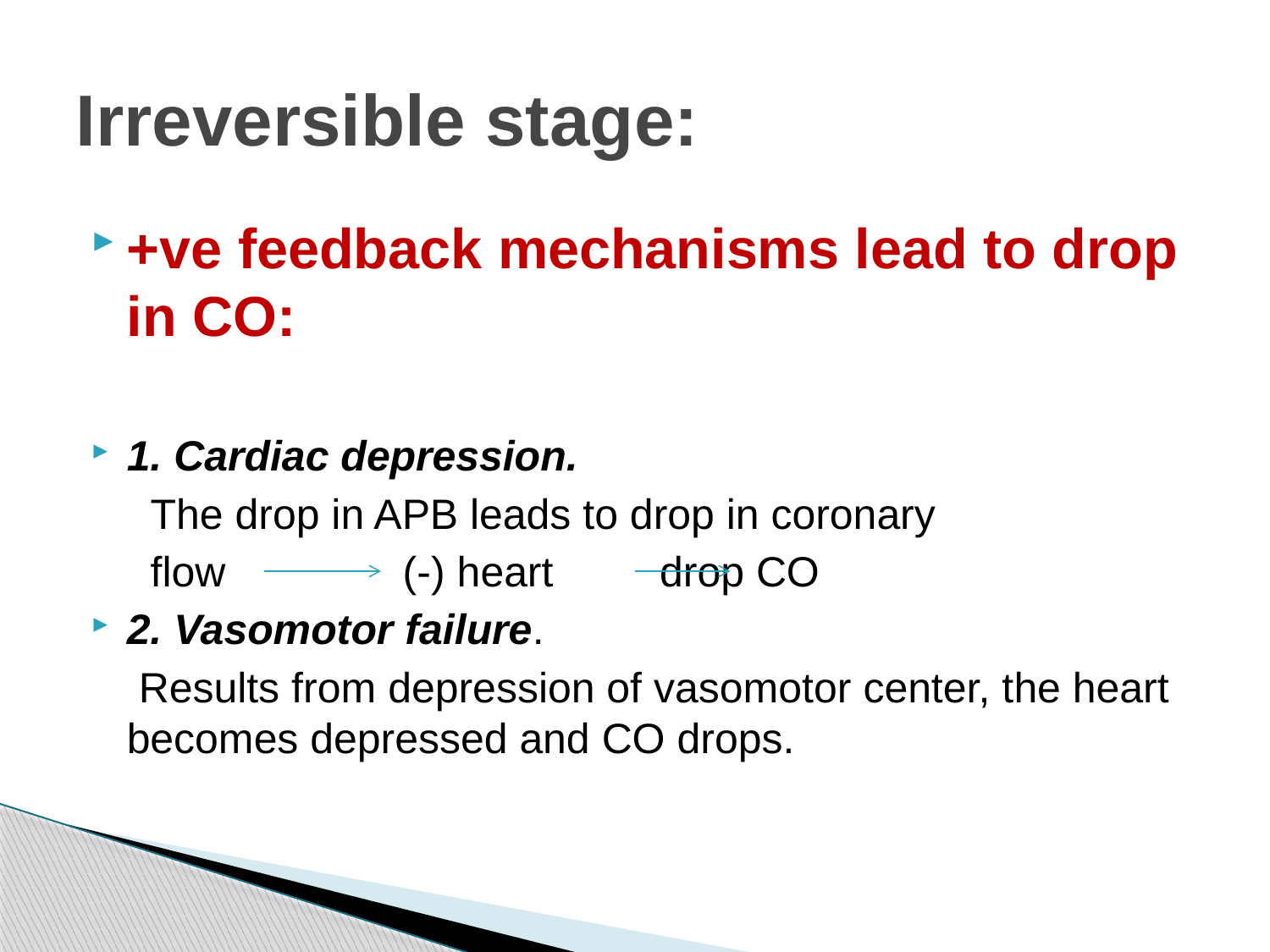

# Irreversible stage:
+ve feedback mechanisms lead to drop in CO:

1. Cardiac depression.
     The drop in APB leads to drop in coronary
     flow               (-) heart         drop CO
2. Vasomotor failure.
    Results from depression of vasomotor center, the heart becomes depressed and CO drops.